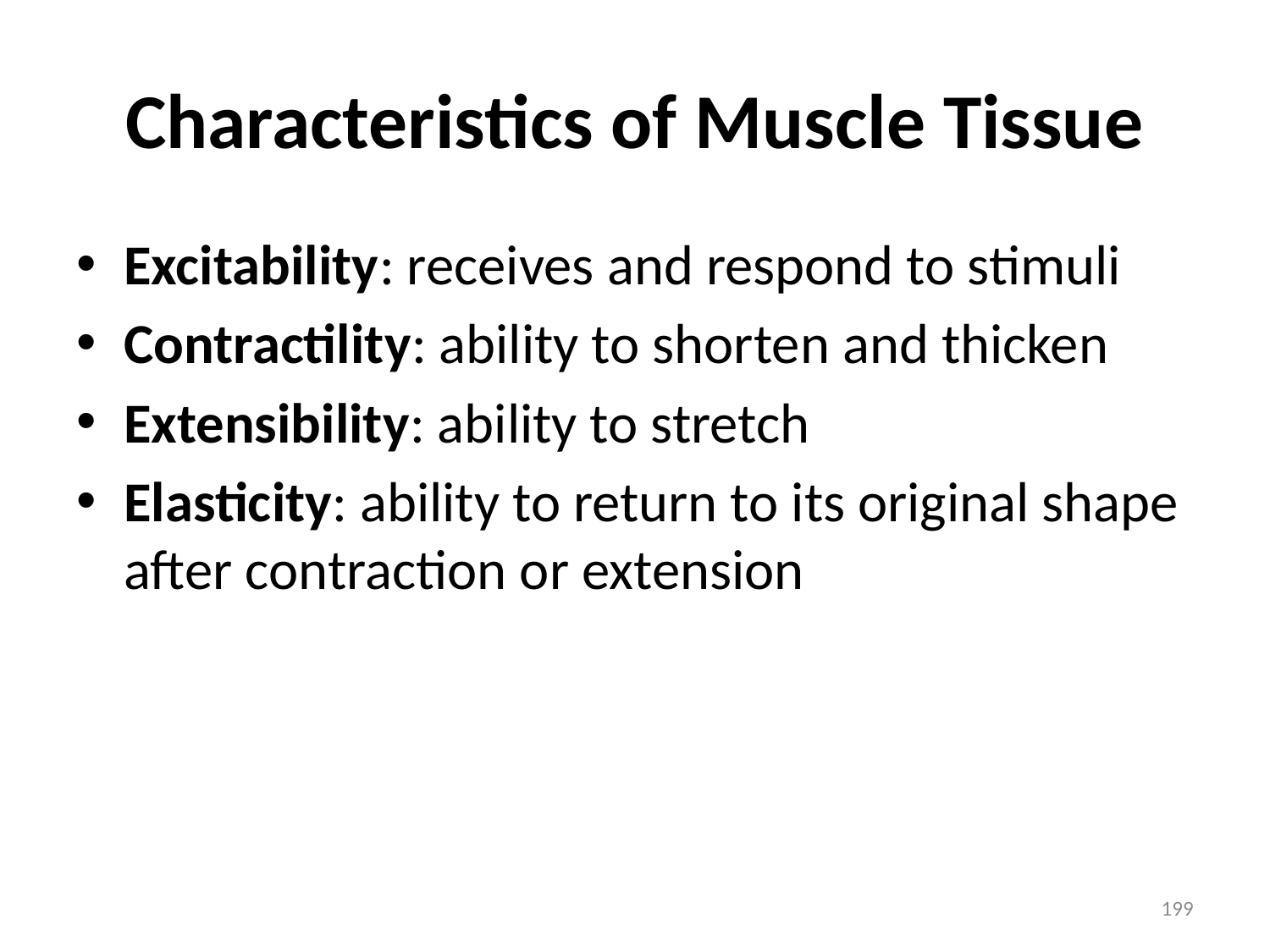

# Characteristics of Muscle Tissue
Excitability: receives and respond to stimuli
Contractility: ability to shorten and thicken
Extensibility: ability to stretch
Elasticity: ability to return to its original shape after contraction or extension
199